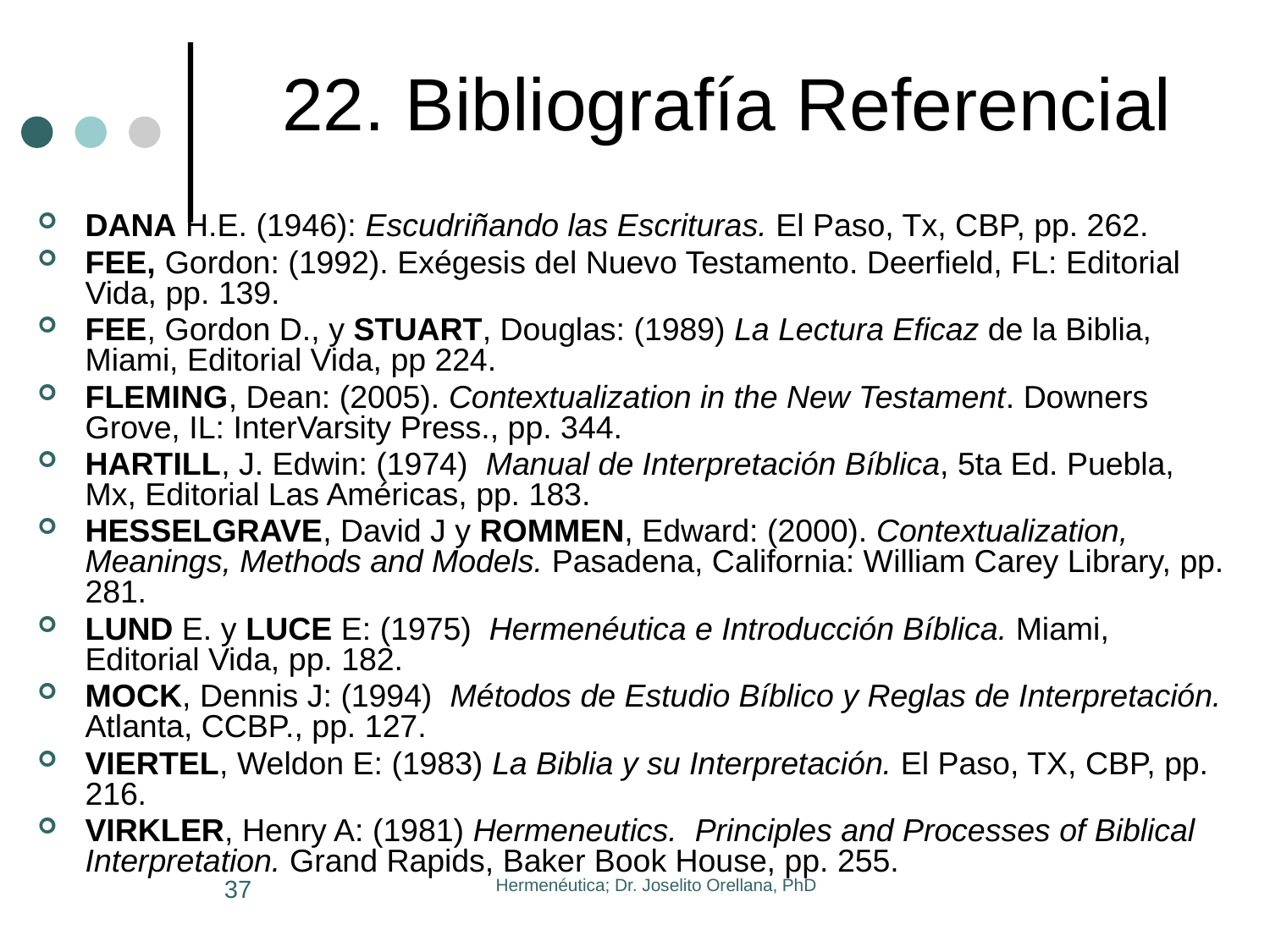

# 22. Bibliografía Referencial
DANA H.E. (1946): Escudriñando las Escrituras. El Paso, Tx, CBP, pp. 262.
FEE, Gordon: (1992). Exégesis del Nuevo Testamento. Deerfield, FL: Editorial Vida, pp. 139.
FEE, Gordon D., y STUART, Douglas: (1989) La Lectura Eficaz de la Biblia, Miami, Editorial Vida, pp 224.
FLEMING, Dean: (2005). Contextualization in the New Testament. Downers Grove, IL: InterVarsity Press., pp. 344.
HARTILL, J. Edwin: (1974)  Manual de Interpretación Bíblica, 5ta Ed. Puebla, Mx, Editorial Las Américas, pp. 183.
HESSELGRAVE, David J y ROMMEN, Edward: (2000). Contextualization, Meanings, Methods and Models. Pasadena, California: William Carey Library, pp. 281.
LUND E. y LUCE E: (1975)  Hermenéutica e Introducción Bíblica. Miami, Editorial Vida, pp. 182.
MOCK, Dennis J: (1994)  Métodos de Estudio Bíblico y Reglas de Interpretación. Atlanta, CCBP., pp. 127.
VIERTEL, Weldon E: (1983) La Biblia y su Interpretación. El Paso, TX, CBP, pp. 216.
VIRKLER, Henry A: (1981) Hermeneutics.  Principles and Processes of Biblical Interpretation. Grand Rapids, Baker Book House, pp. 255.
37
Hermenéutica; Dr. Joselito Orellana, PhD